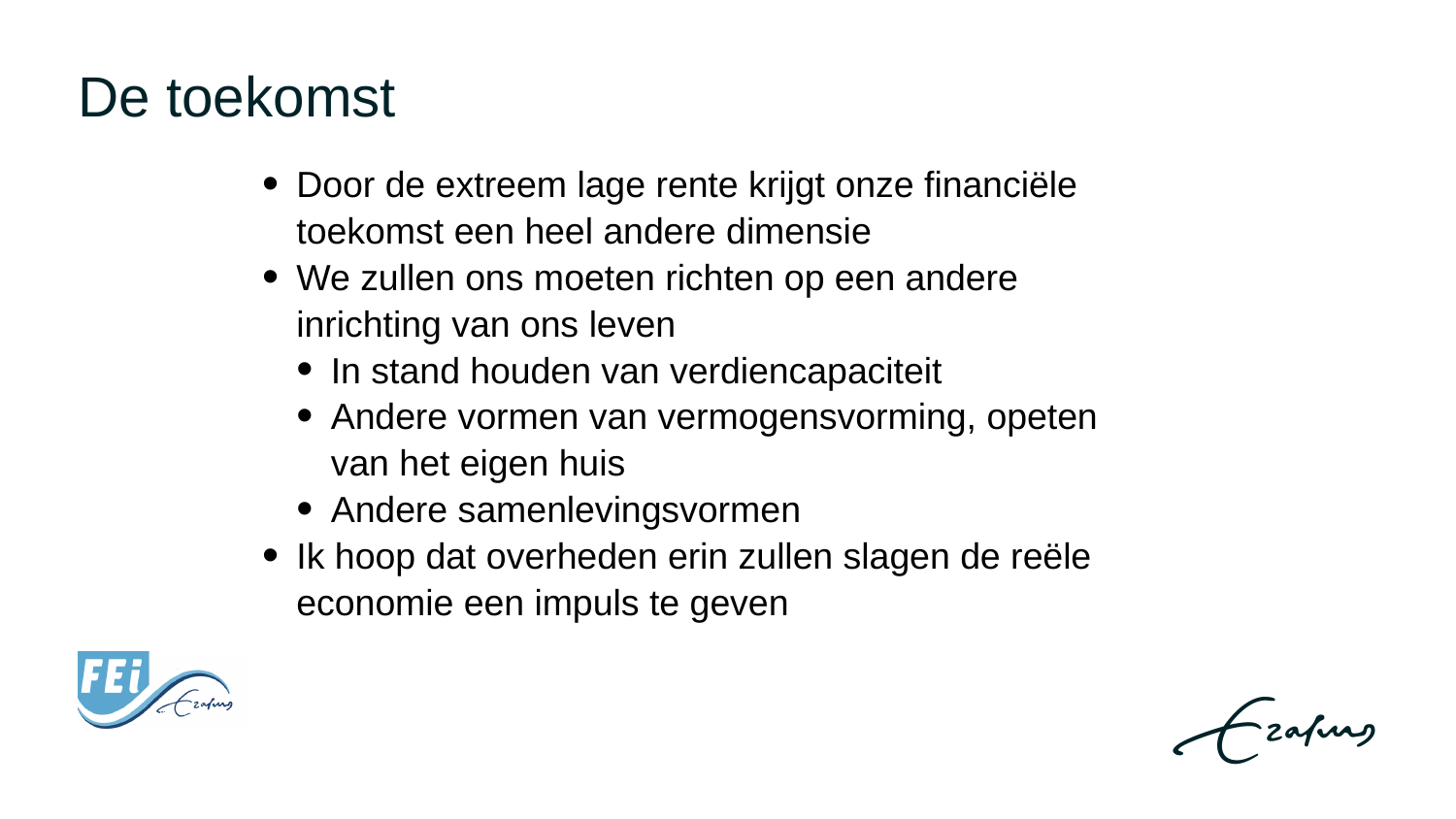

# De toekomst
Door de extreem lage rente krijgt onze financiële toekomst een heel andere dimensie
We zullen ons moeten richten op een andere inrichting van ons leven
In stand houden van verdiencapaciteit
Andere vormen van vermogensvorming, opeten van het eigen huis
Andere samenlevingsvormen
Ik hoop dat overheden erin zullen slagen de reële economie een impuls te geven